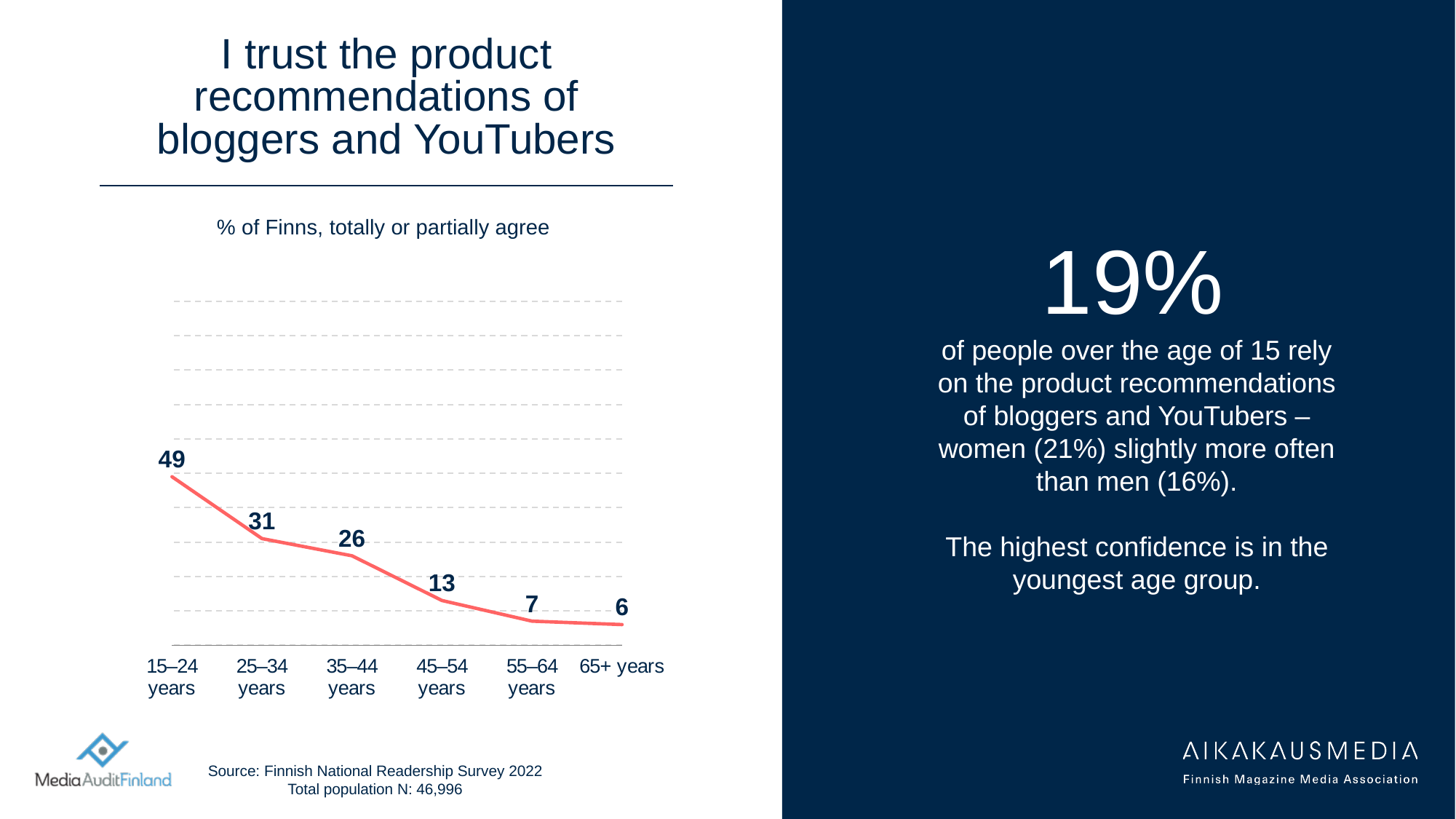

# I trust the product recommendations of bloggers and YouTubers

% of Finns, totally or partially agree
19%
of people over the age of 15 rely on the product recommendations of bloggers and YouTubers – women (21%) slightly more often than men (16%).

The highest confidence is in the youngest age group.

### Chart

| Category | Series 1 | Column1 | Column2 | Column3 | Column4 | Column5 |
|---|---|---|---|---|---|---|
| 15–24 years | 49.0 | None | None | None | None | None |
| 25–34 years | 31.0 | None | None | None | None | None |
| 35–44 years | 26.0 | None | None | None | None | None |
| 45–54 years | 13.0 | None | None | None | None | None |
| 55–64 years | 7.0 | None | None | None | None | None |
| 65+ years | 6.0 | None | None | None | None | None |